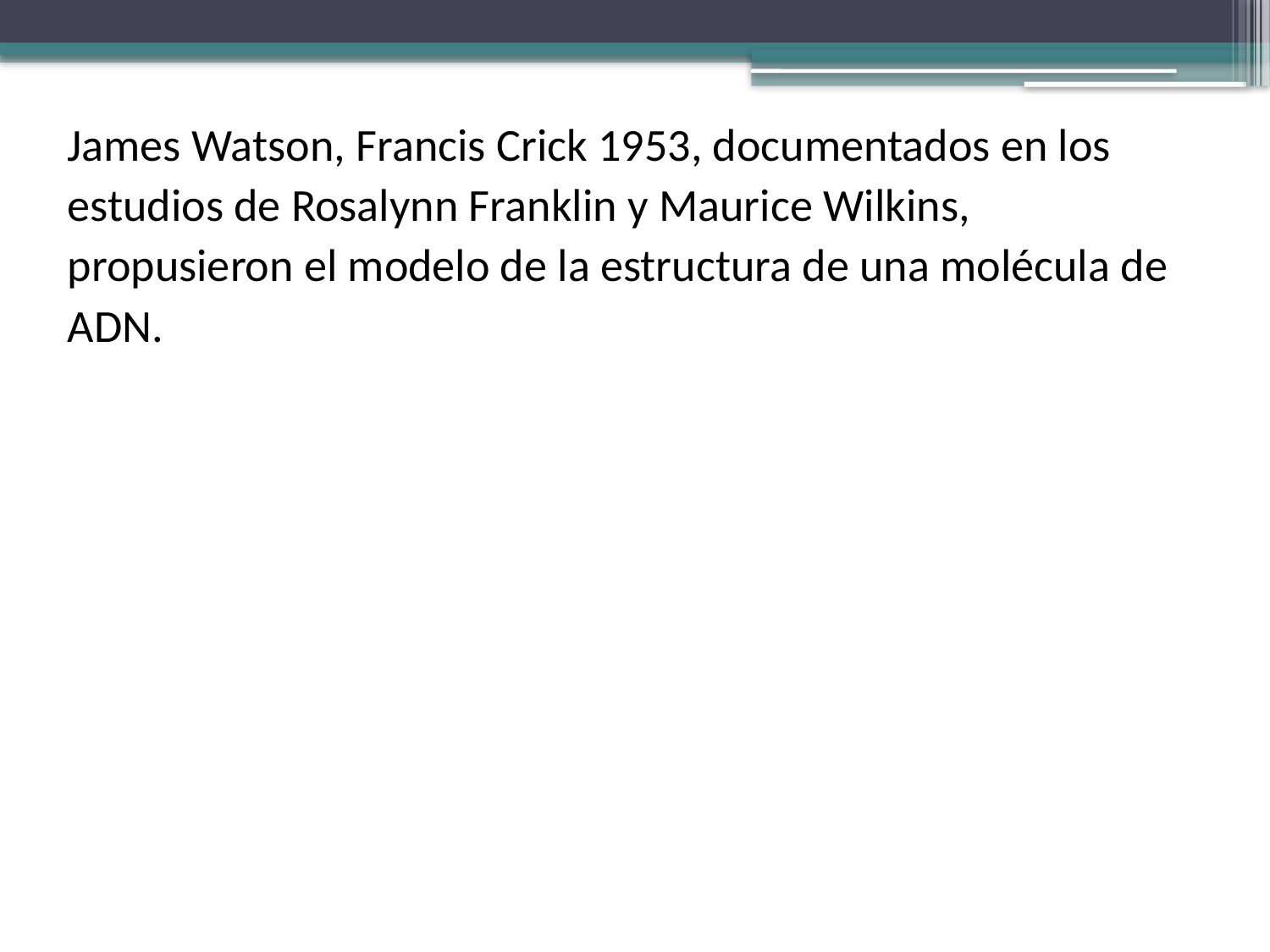

James Watson, Francis Crick 1953, documentados en los
estudios de Rosalynn Franklin y Maurice Wilkins,
propusieron el modelo de la estructura de una molécula de
ADN.